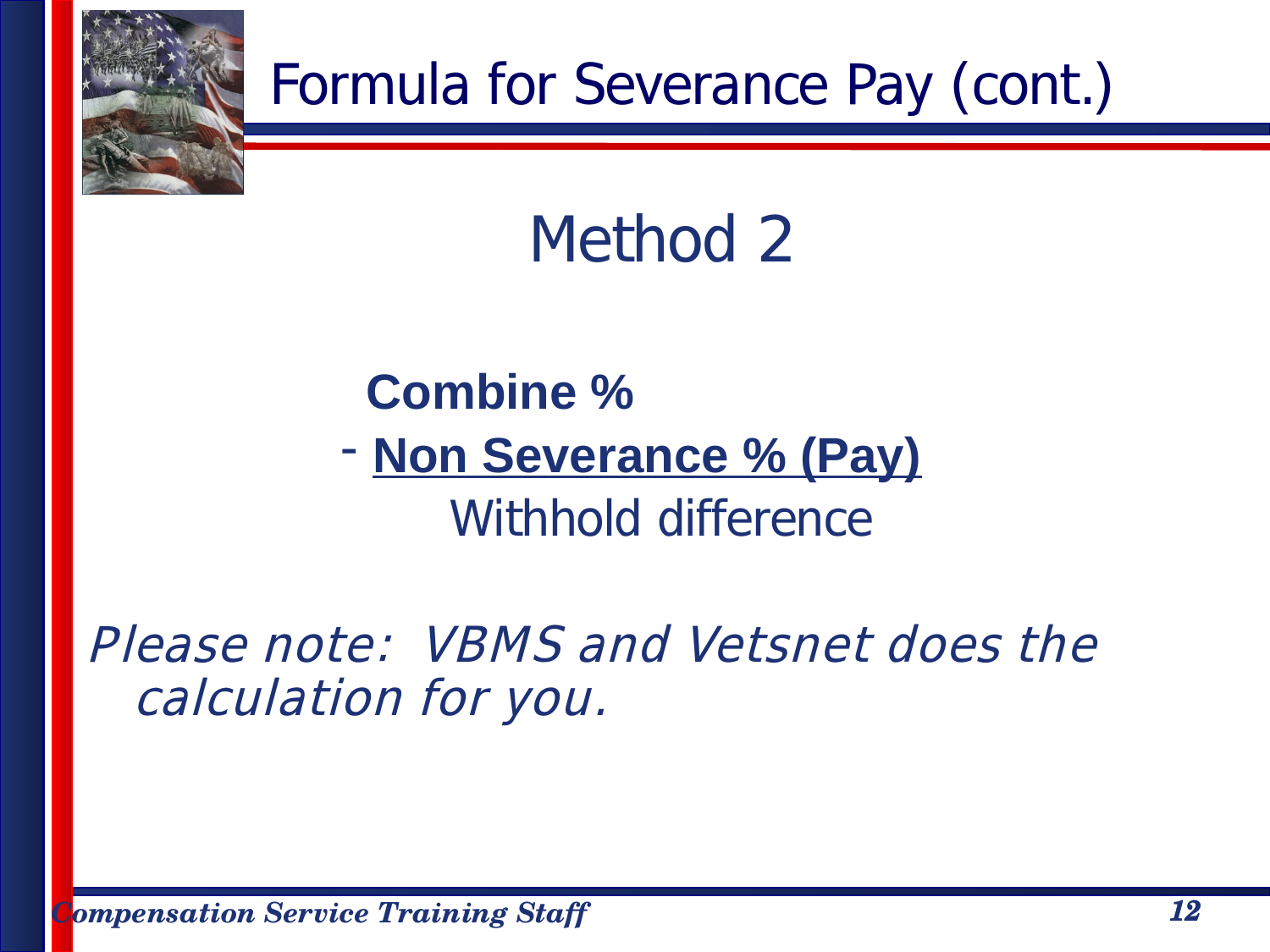

Formula for Severance Pay (cont.)
Method 2

  Combine %
Non Severance % (Pay)
Withhold difference

Please note:  VBMS and Vetsnet does the calculation for you.

12
12